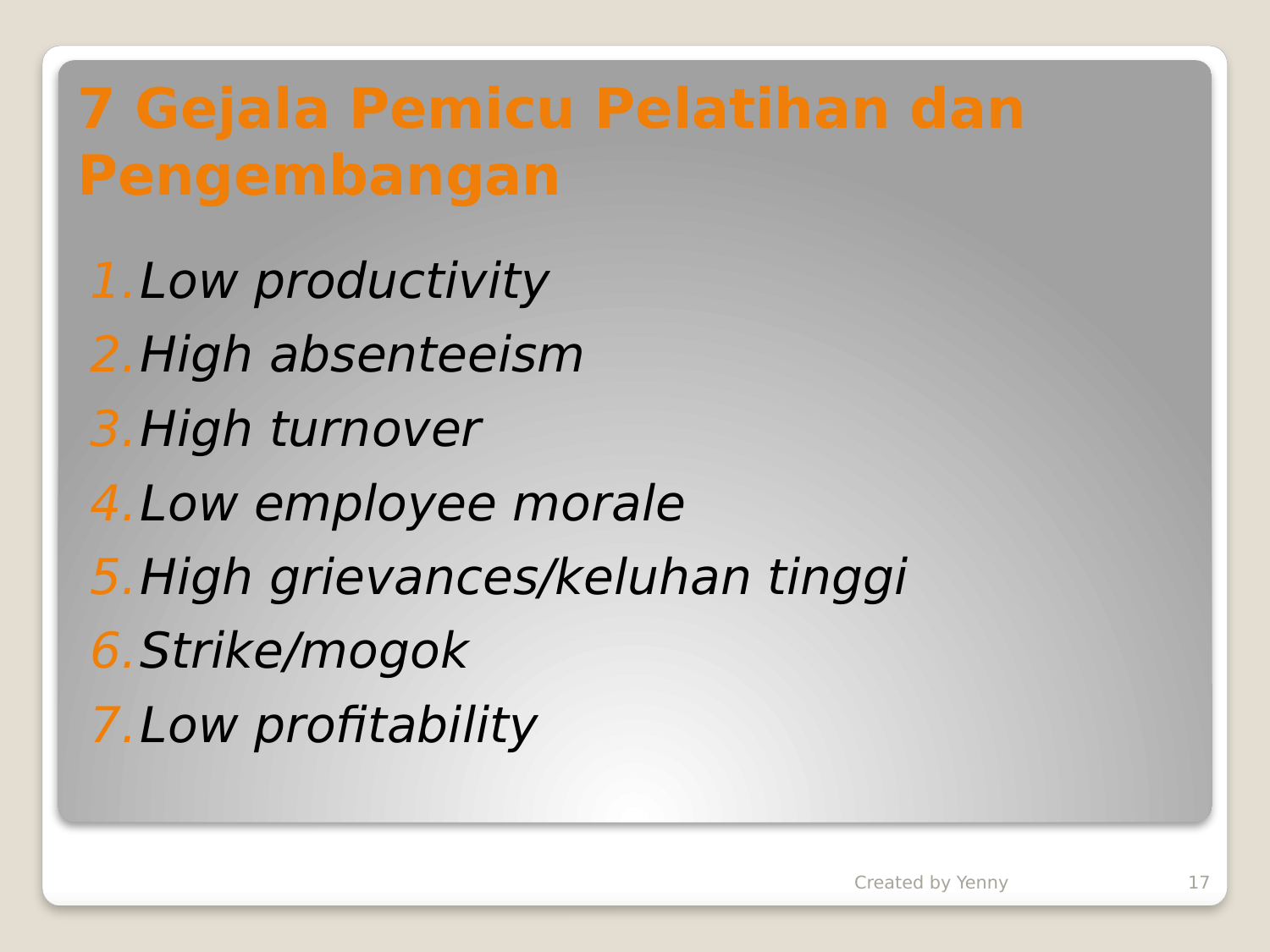

# 7 Gejala Pemicu Pelatihan dan Pengembangan
Low productivity
High absenteeism
High turnover
Low employee morale
High grievances/keluhan tinggi
Strike/mogok
Low profitability

Created by Yenny
17